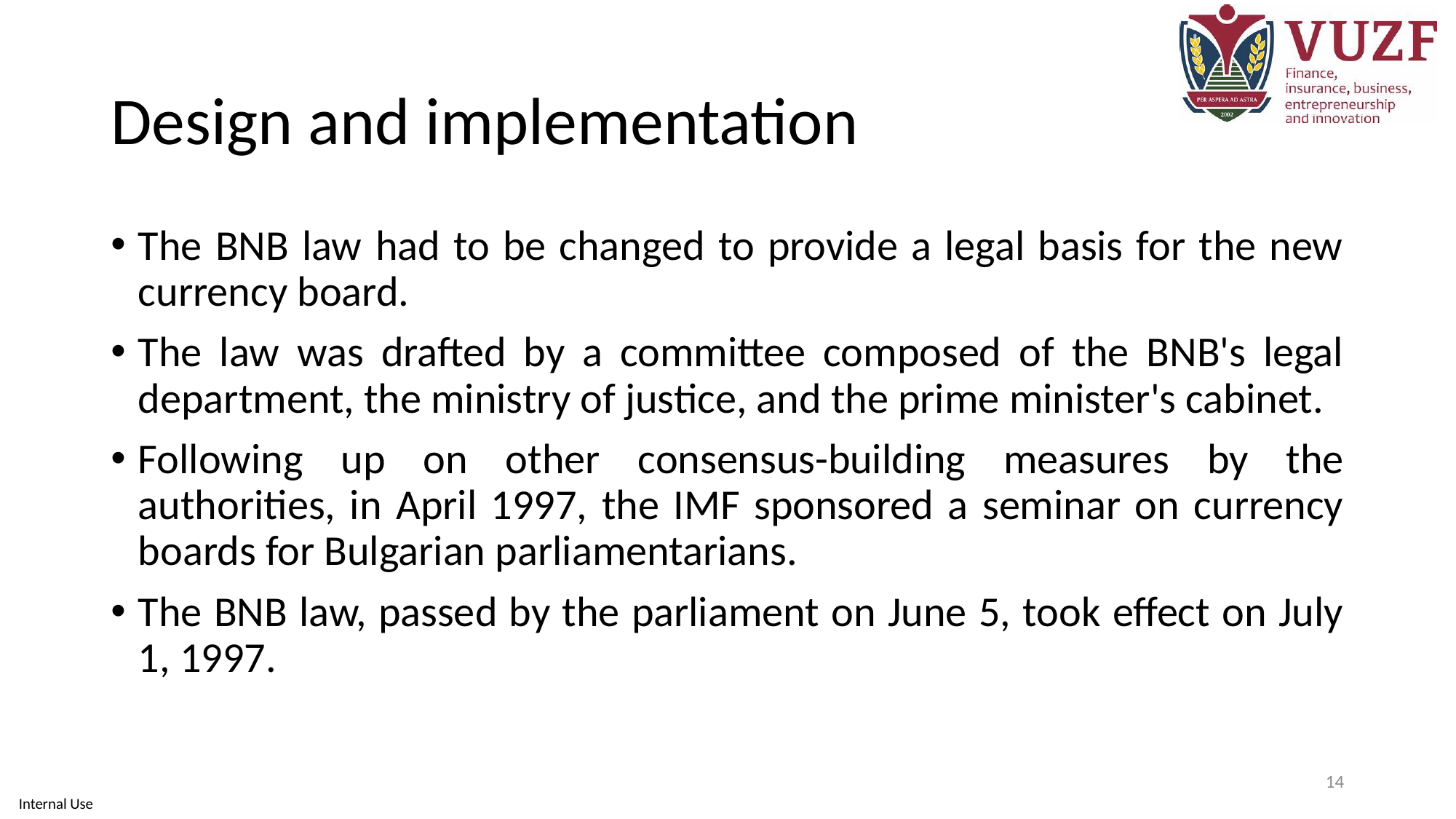

# Design and implementation
The BNB law had to be changed to provide a legal basis for the new currency board.
The law was drafted by a committee composed of the BNB's legal department, the ministry of justice, and the prime minister's cabinet.
Following up on other consensus-building measures by the authorities, in April 1997, the IMF sponsored a seminar on currency boards for Bulgarian parliamentarians.
The BNB law, passed by the parliament on June 5, took effect on July 1, 1997.
14